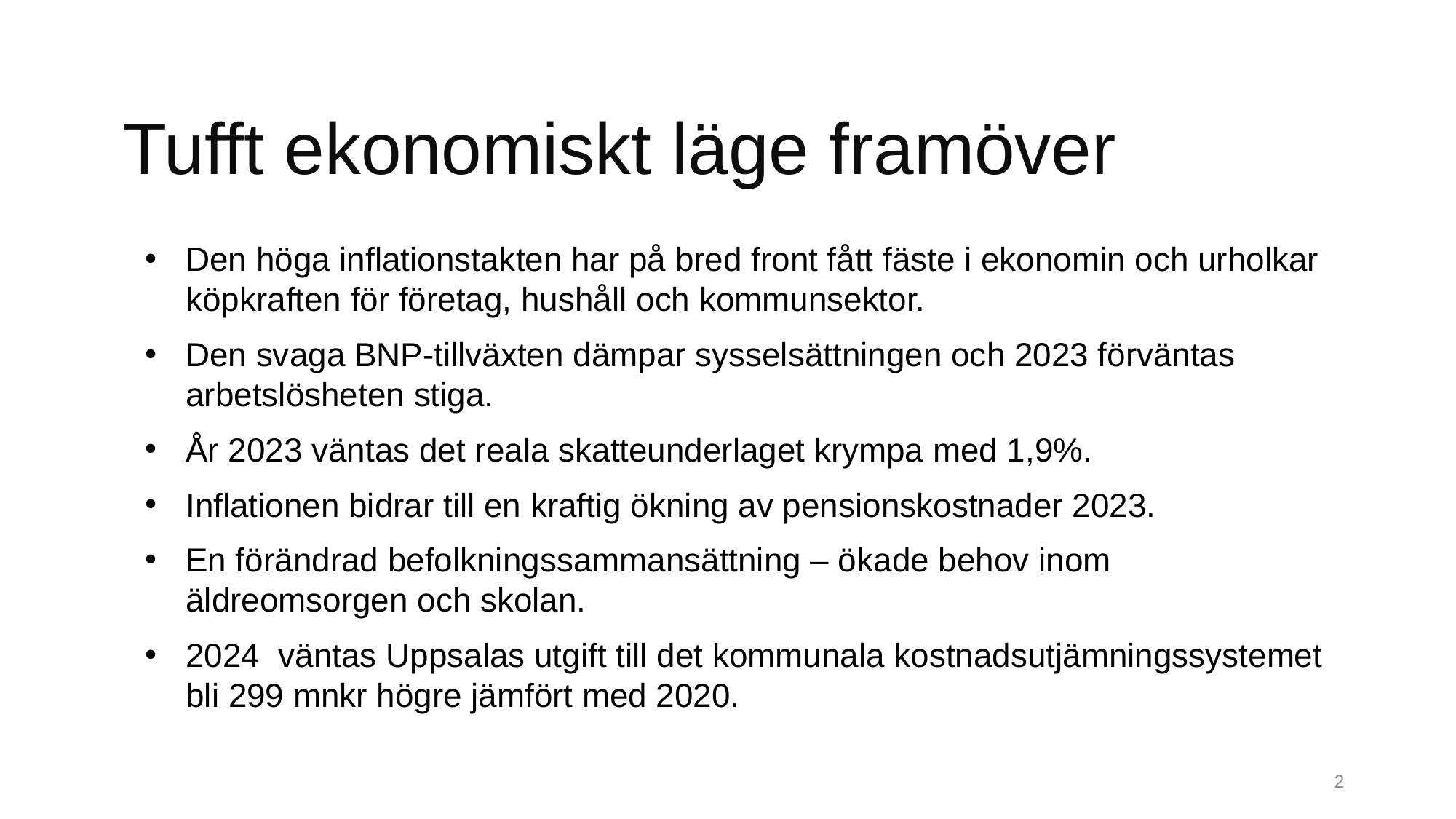

Tufft ekonomiskt läge framöver
Den höga inflationstakten har på bred front fått fäste i ekonomin och urholkar köpkraften för företag, hushåll och kommunsektor.
Den svaga BNP-tillväxten dämpar sysselsättningen och 2023 förväntas arbetslösheten stiga.
År 2023 väntas det reala skatteunderlaget krympa med 1,9%.
Inflationen bidrar till en kraftig ökning av pensionskostnader 2023.
En förändrad befolkningssammansättning – ökade behov inom äldreomsorgen och skolan.
2024  väntas Uppsalas utgift till det kommunala kostnadsutjämningssystemet bli 299 mnkr högre jämfört med 2020.
2